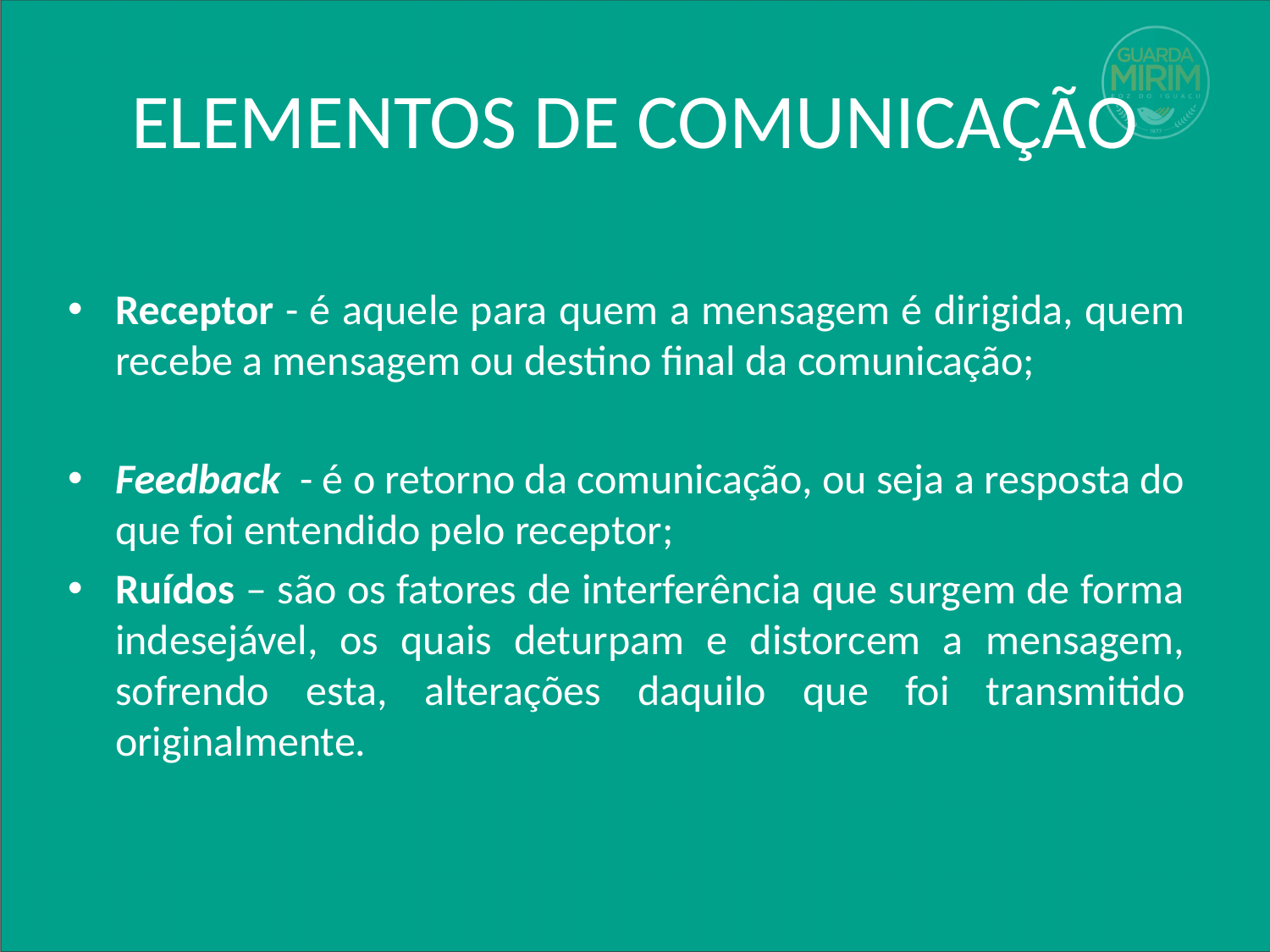

# ELEMENTOS DE COMUNICAÇÃO
Receptor - é aquele para quem a mensagem é dirigida, quem recebe a mensagem ou destino final da comunicação;

Feedback  - é o retorno da comunicação, ou seja a resposta do que foi entendido pelo receptor;
Ruídos – são os fatores de interferência que surgem de forma indesejável, os quais deturpam e distorcem a mensagem, sofrendo esta, alterações daquilo que foi transmitido originalmente.